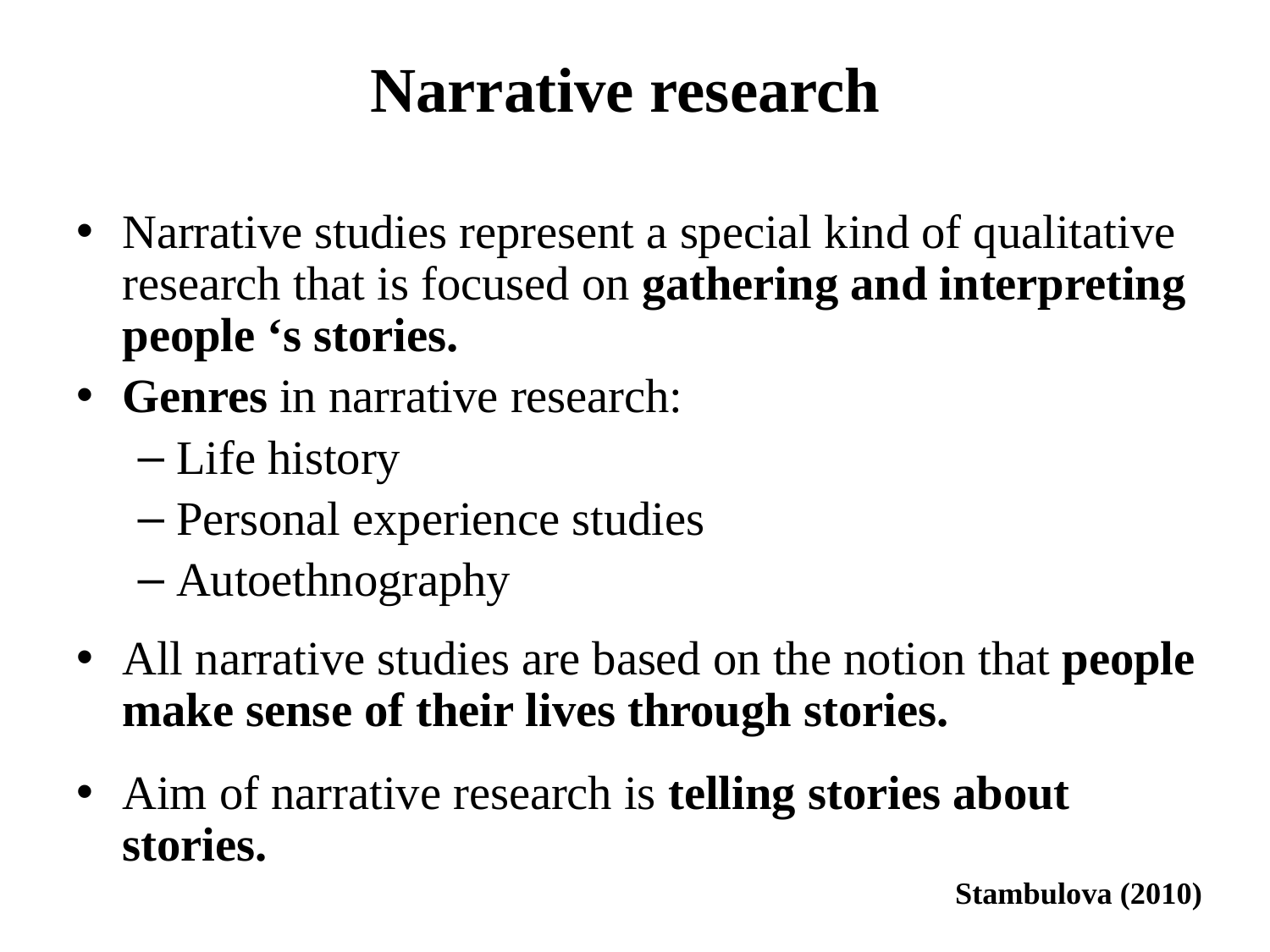

# Narrative research
Narrative studies represent a special kind of qualitative research that is focused on gathering and interpreting people ‘s stories.
Genres in narrative research:
Life history
Personal experience studies
Autoethnography

All narrative studies are based on the notion that people make sense of their lives through stories.

Aim of narrative research is telling stories about stories.
Stambulova (2010)